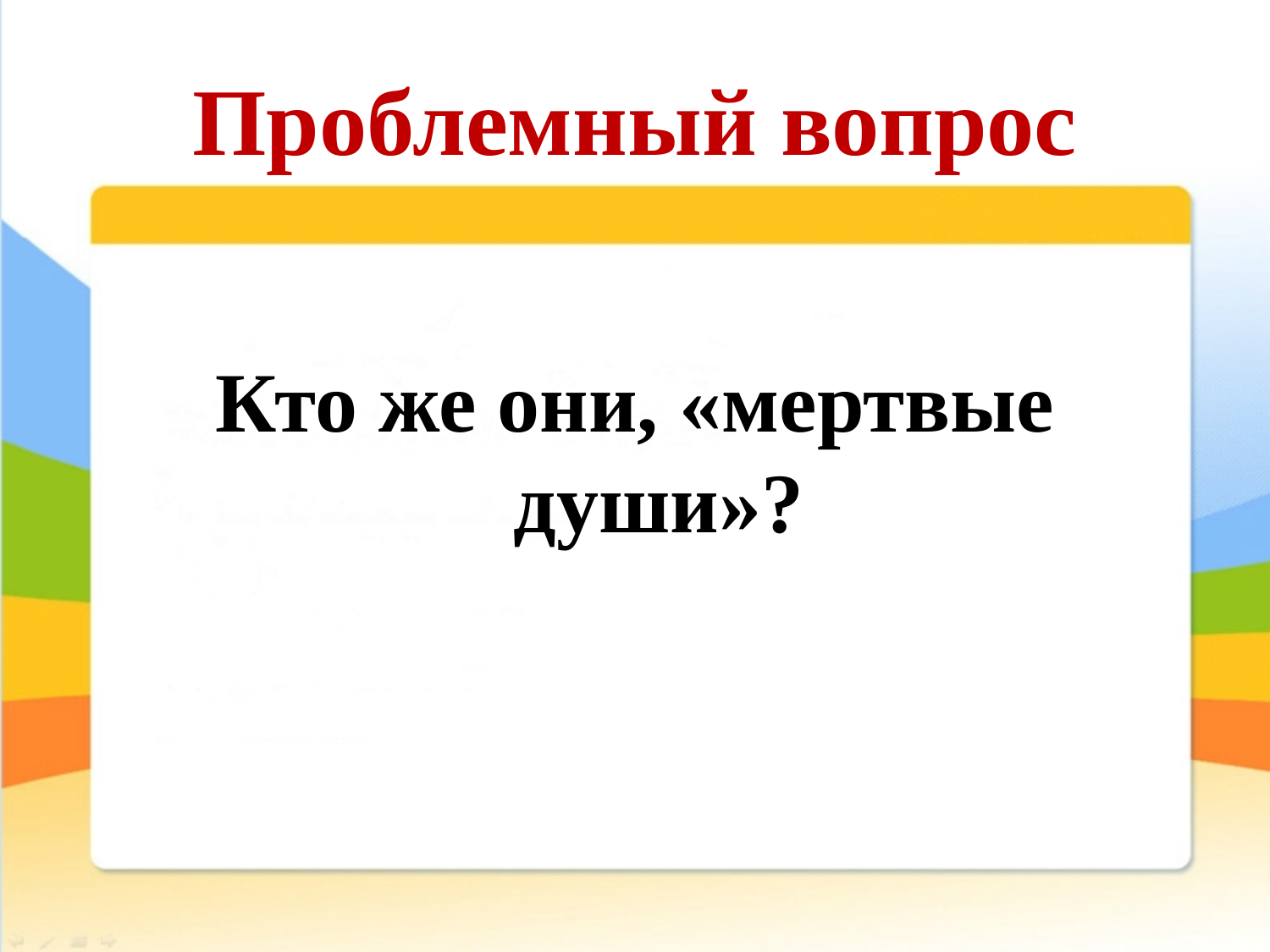

# Проблемный вопрос

Кто же они, «мертвые души»?